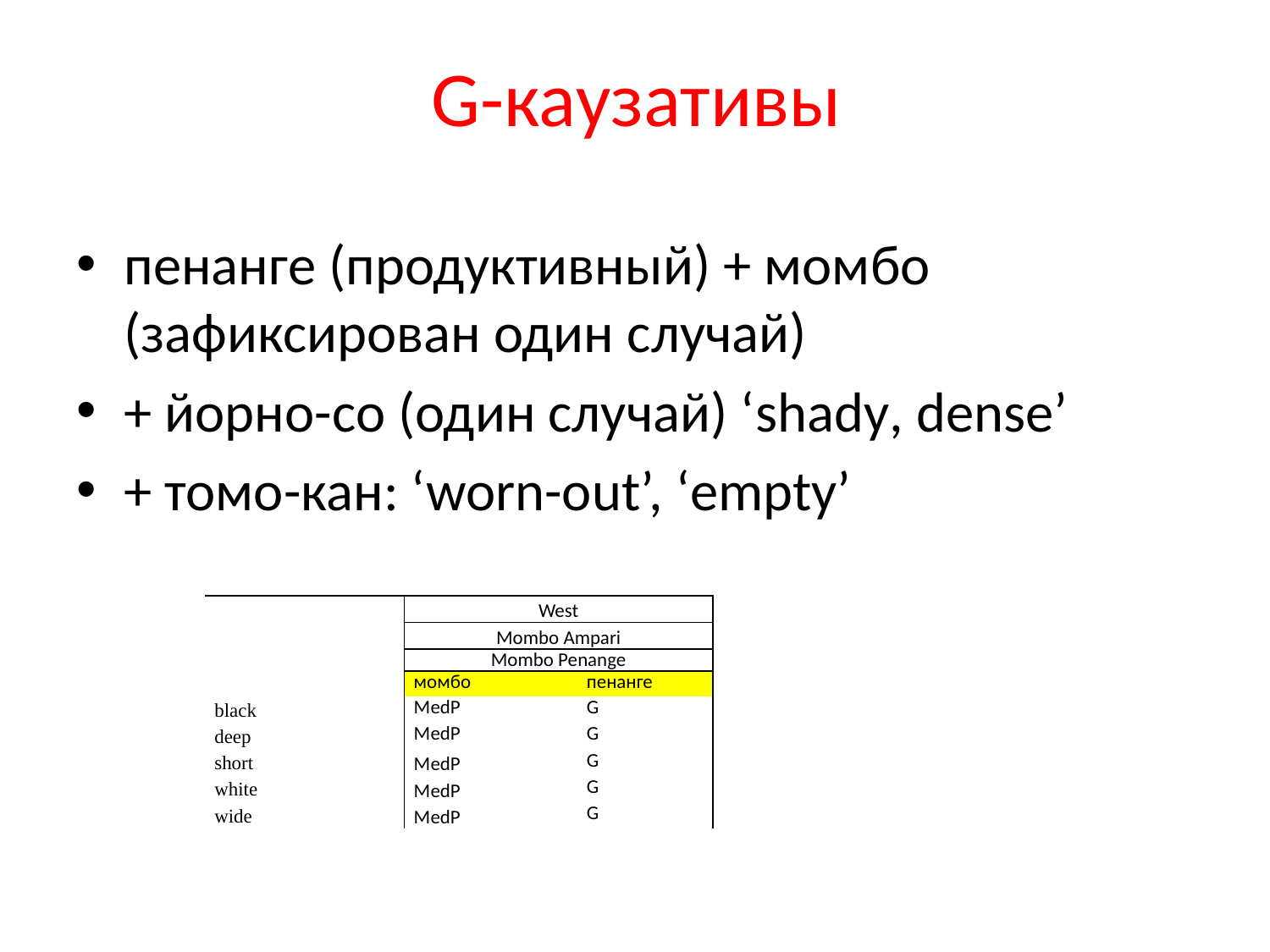

# G-каузативы
пенанге (продуктивный) + момбо (зафиксирован один случай)
+ йорно-со (один случай) ‘shady, dense’
+ томо-кан: ‘worn-out’, ‘empty’

|  | West |  |
| --- | --- | --- |
|  | Mombo Ampari |  |
|  | Mombo Penange |  |
|  | момбо | пенанге |
| black | MedP | G |
| deep | MedP | G |
| short | MedP | G |
| white | MedP | G |
| wide | MedP | G |